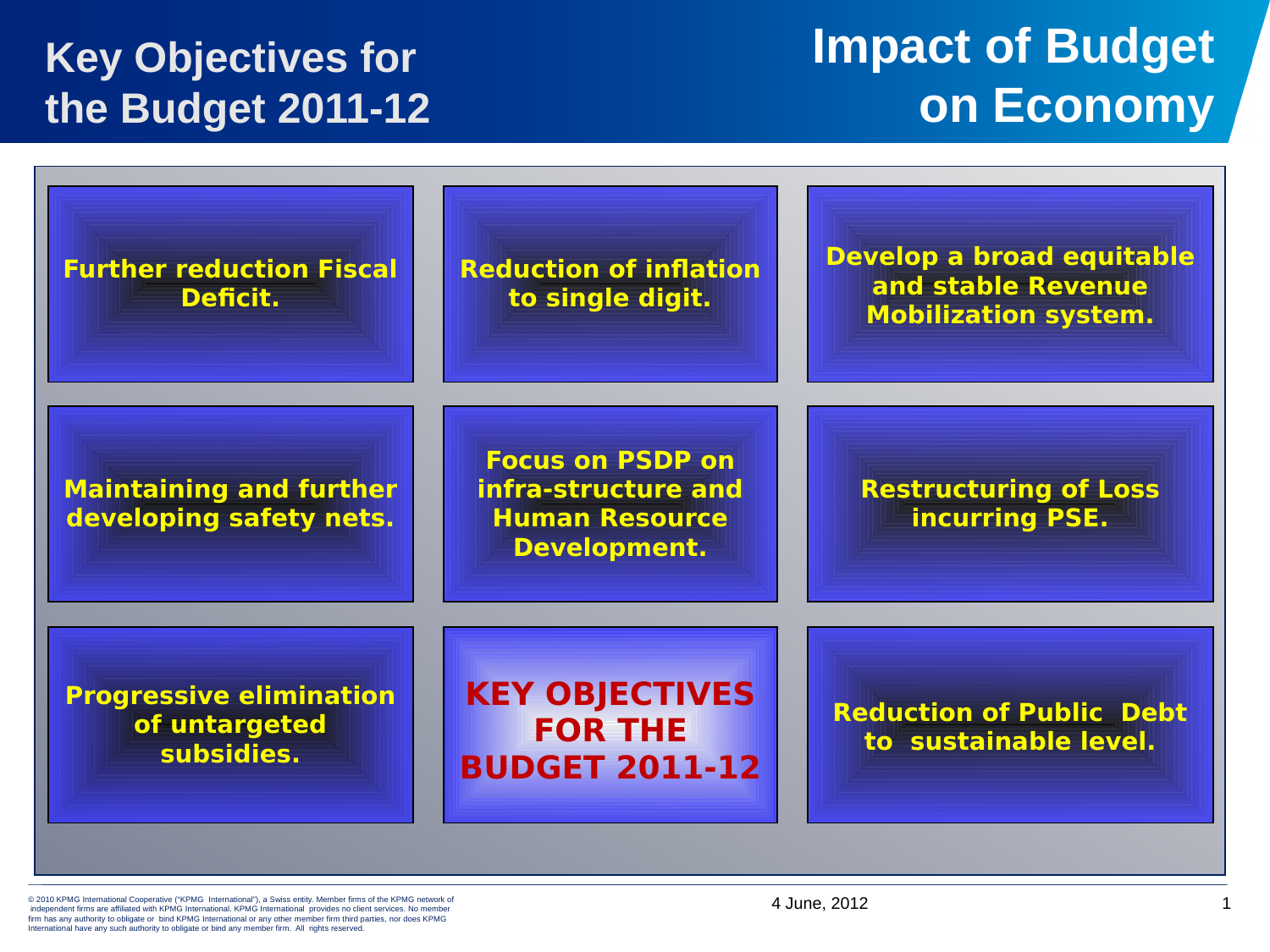

# Impact of Budget on Economy
Key Objectives for the Budget 2011-12

| Further reduction Fiscal Deficit. |  | Reduction of inflation to single digit. |  | Develop a broad equitable and stable Revenue Mobilization system. |
| --- | --- | --- | --- | --- |
|  |  |  |  |  |
| Maintaining and further developing safety nets. |  | Focus on PSDP on infra-structure and Human Resource Development. |  | Restructuring of Loss incurring PSE. |
|  |  |  |  |  |
| Progressive elimination of untargeted subsidies. |  | KEY OBJECTIVES FOR THE BUDGET 2011-12 |  | Reduction of Public Debt to sustainable level. |
4 June, 2012
1